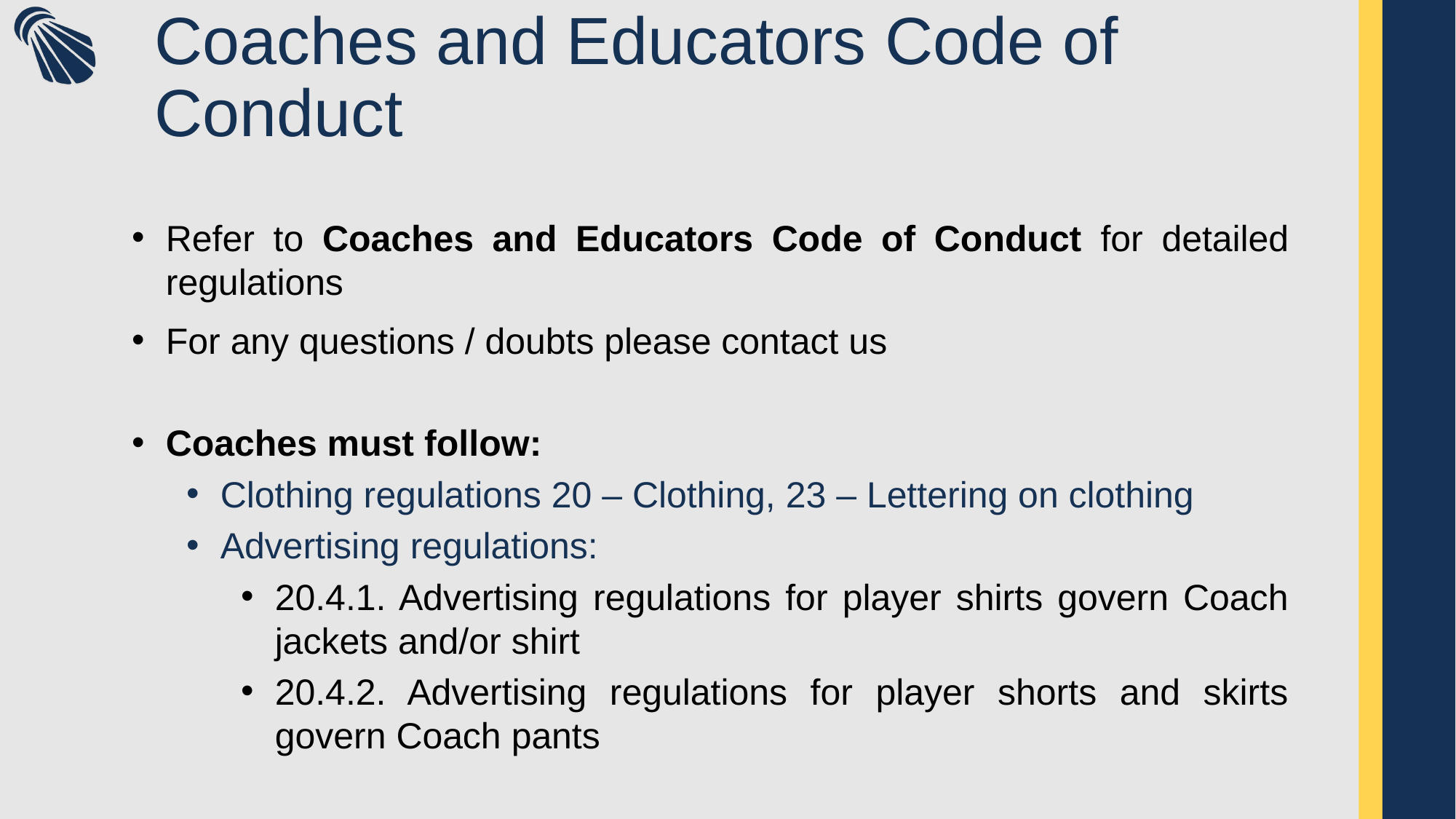

# Coaches and Educators Code of Conduct
Refer to Coaches and Educators Code of Conduct for detailed regulations
For any questions / doubts please contact us

Coaches must follow:
Clothing regulations 20 – Clothing, 23 – Lettering on clothing
Advertising regulations:
20.4.1. Advertising regulations for player shirts govern Coach jackets and/or shirt
20.4.2. Advertising regulations for player shorts and skirts govern Coach pants